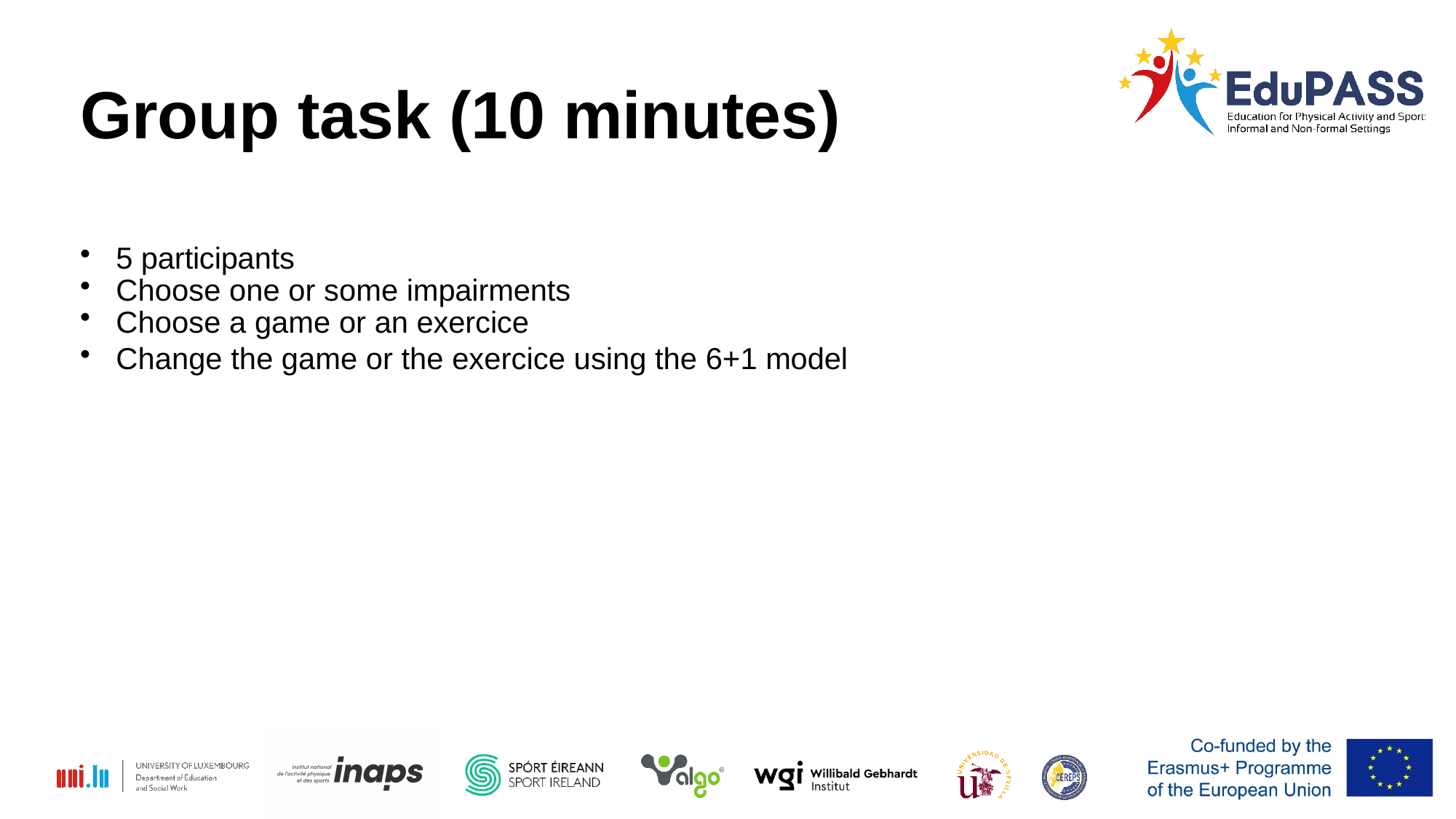

Group task (10 minutes)
5 participants
Choose one or some impairments
Choose a game or an exercice
Change the game or the exercice using the 6+1 model